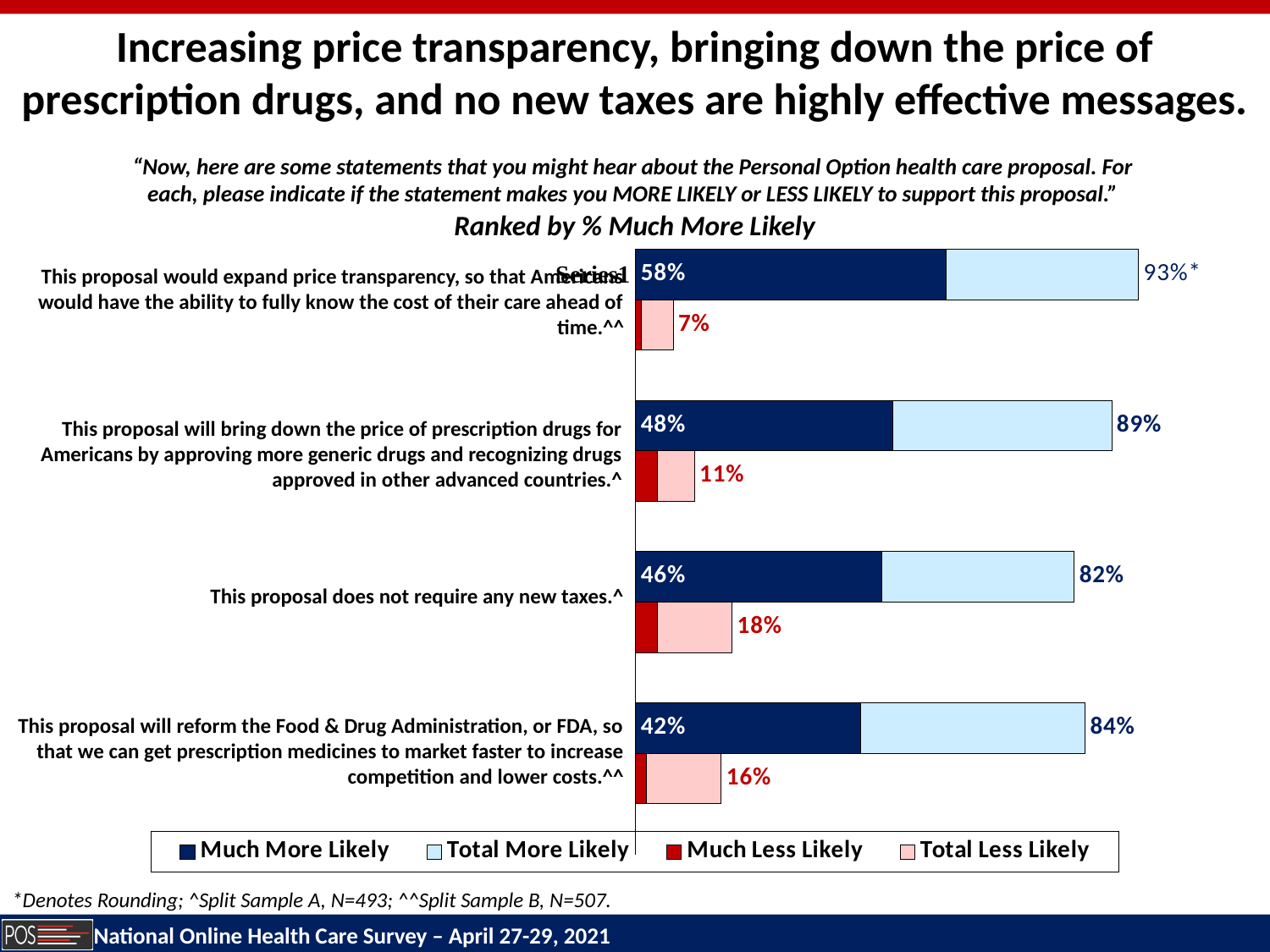

Increasing price transparency, bringing down the price of prescription drugs, and no new taxes are highly effective messages.
“Now, here are some statements that you might hear about the Personal Option health care proposal. For
each, please indicate if the statement makes you MORE LIKELY or LESS LIKELY to support this proposal.”

### Chart

| Category | Much More Likely | Total More Likely | Column1 | Much Less Likely | Total Less Likely |
|---|---|---|---|---|---|
|  | 0.58 | 0.36 | 0.93 | None | None |
|  | 0.01 | 0.06 | 0.07 | None | None |
|  | None | 0.0 | None | None | None |
|  | 0.48 | 0.41 | 0.89 | None | None |
|  | 0.04 | 0.07 | 0.11 | None | None |
|  | None | 0.0 | None | None | None |
|  | 0.46 | 0.36 | 0.82 | None | None |
|  | 0.04 | 0.14 | 0.18 | None | None |
|  | None | 0.0 | None | None | None |
|  | 0.42 | 0.42 | 0.84 | None | None |
|  | 0.02 | 0.14 | 0.16 | None | None |
|  | None | 0.0 | None | None | None |
Ranked by % Much More Likely
This proposal would expand price transparency, so that Americans would have the ability to fully know the cost of their care ahead of time.^^
This proposal will bring down the price of prescription drugs for Americans by approving more generic drugs and recognizing drugs approved in other advanced countries.^
This proposal does not require any new taxes.^
This proposal will reform the Food & Drug Administration, or FDA, so that we can get prescription medicines to market faster to increase competition and lower costs.^^
*Denotes Rounding; ^Split Sample A, N=493; ^^Split Sample B, N=507.